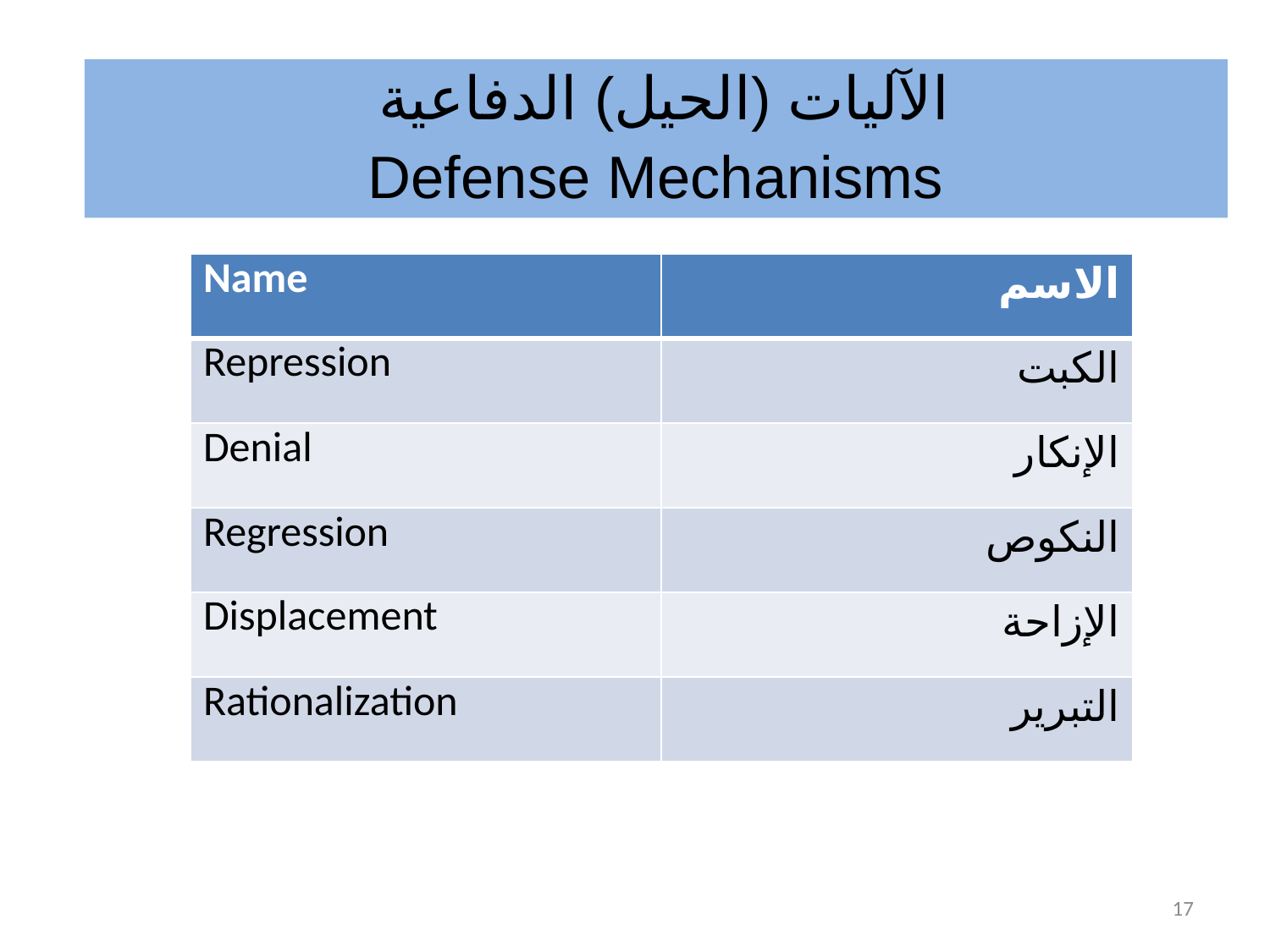

#
 الآليات (الحيل) الدفاعية
Defense Mechanisms
| Name | الاسم |
| --- | --- |
| Repression | الكبت |
| Denial | الإنكار |
| Regression | النكوص |
| Displacement | الإزاحة |
| Rationalization | التبرير |
17